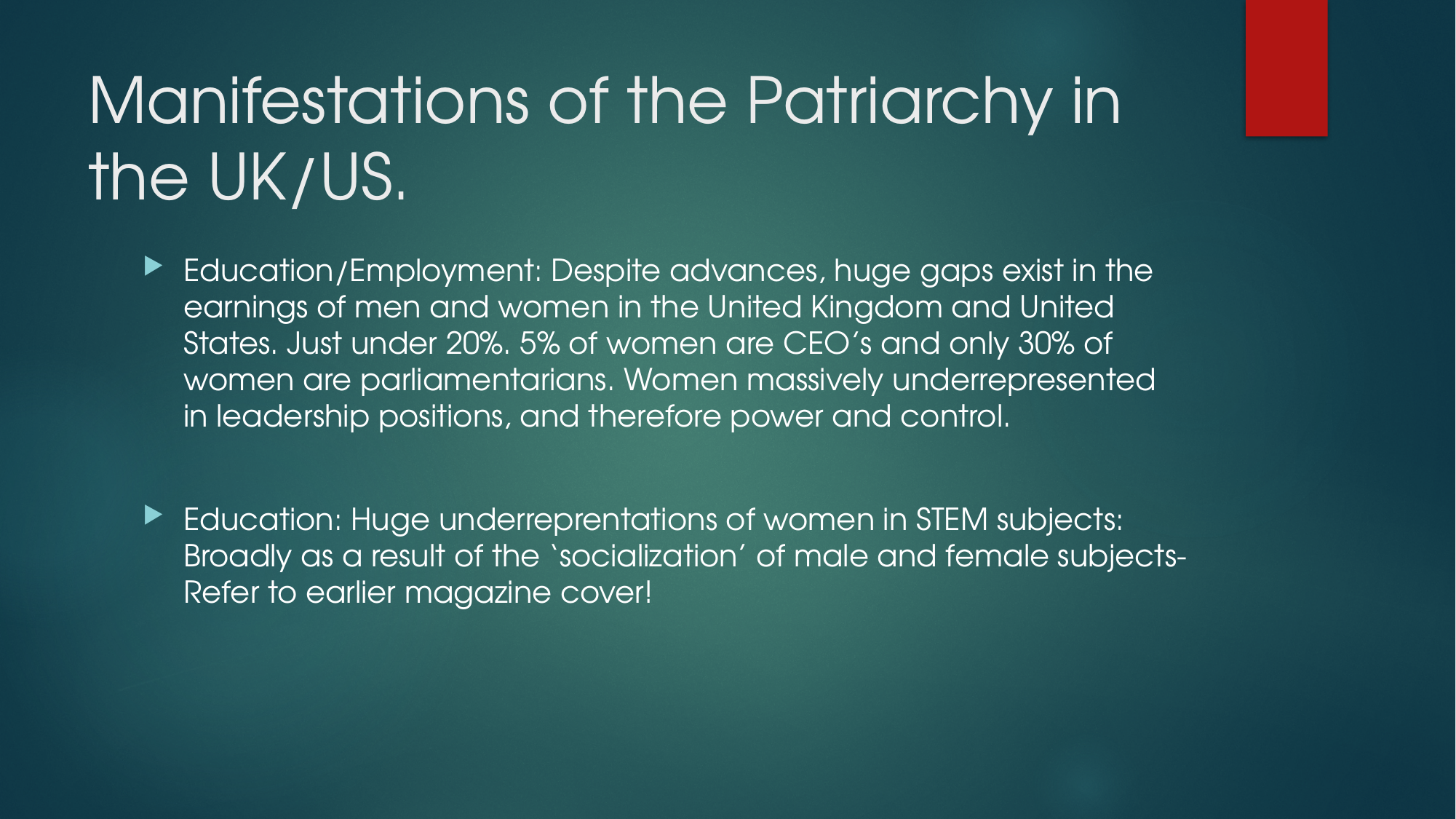

# Manifestations of the Patriarchy in the UK/US.
Education/Employment: Despite advances, huge gaps exist in the earnings of men and women in the United Kingdom and United States. Just under 20%. 5% of women are CEO’s and only 30% of women are parliamentarians. Women massively underrepresented in leadership positions, and therefore power and control.

Education: Huge underreprentations of women in STEM subjects: Broadly as a result of the ‘socialization’ of male and female subjects- Refer to earlier magazine cover!